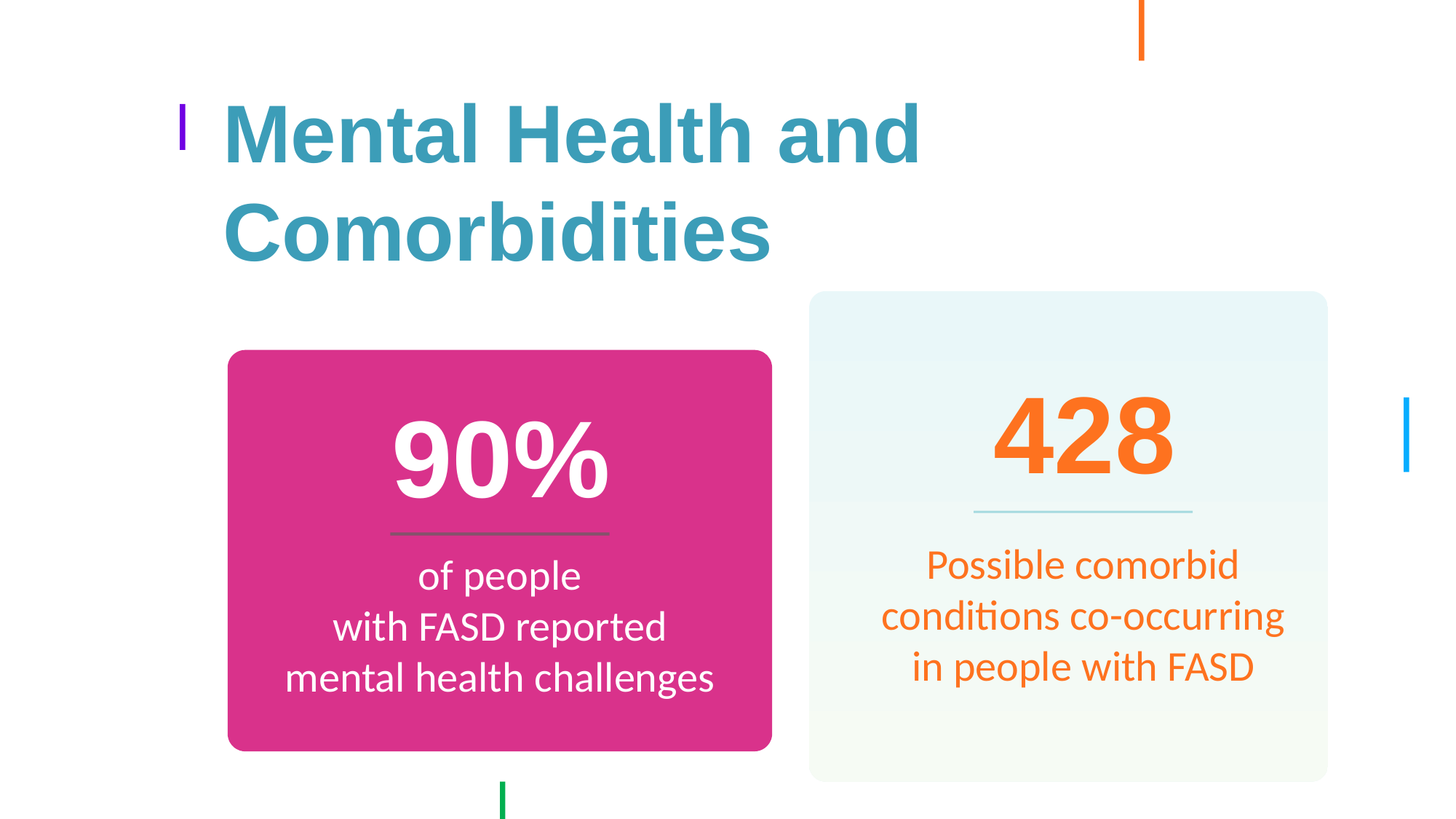

Mental Health and Comorbidities

428
90%

Possible comorbid conditions co-occurring in people with FASD
of people with FASD reported mental health challenges